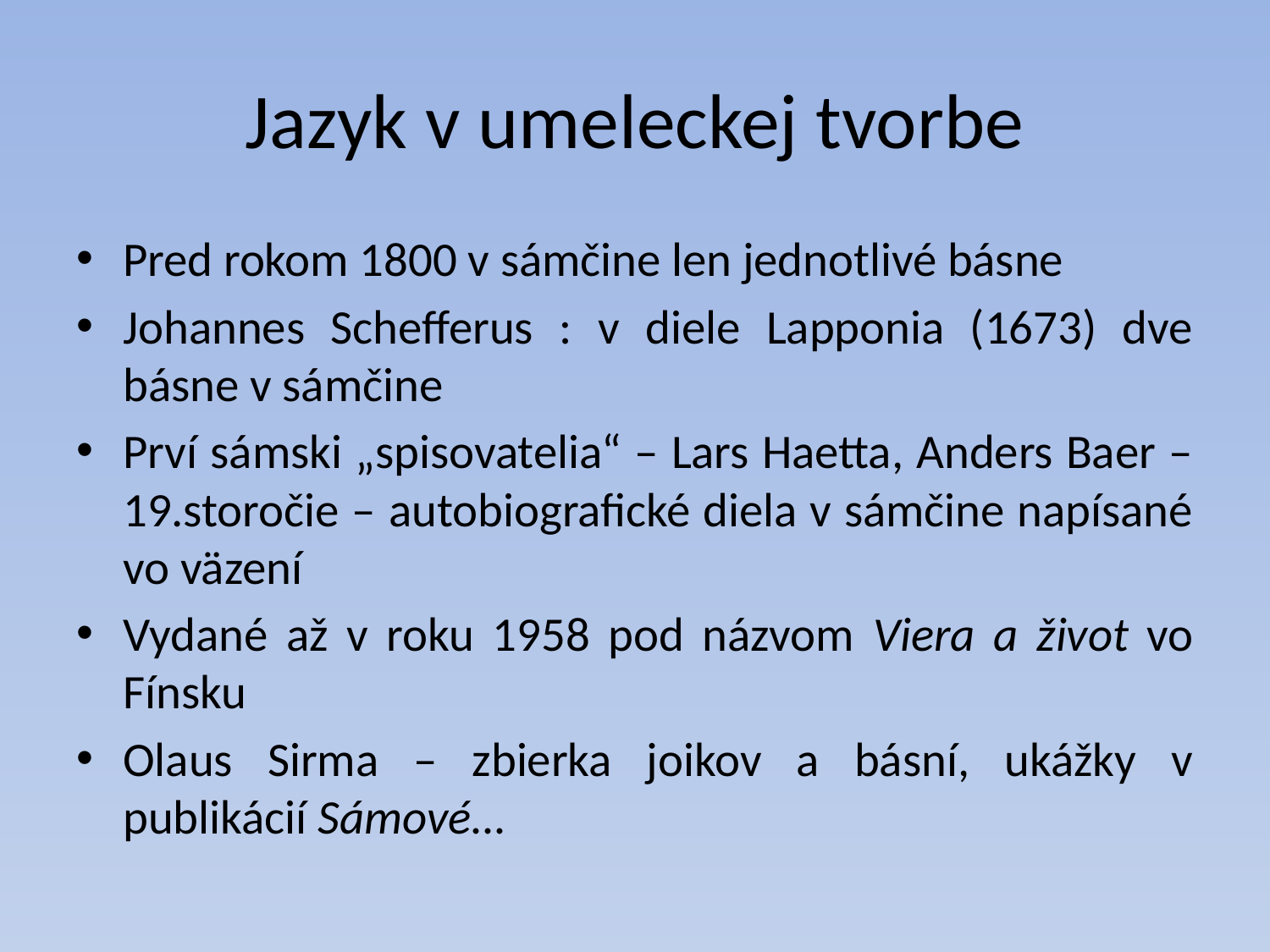

# Jazyk v umeleckej tvorbe
Pred rokom 1800 v sámčine len jednotlivé básne
Johannes Schefferus : v diele Lapponia (1673) dve básne v sámčine
Prví sámski „spisovatelia“ – Lars Haetta, Anders Baer – 19.storočie – autobiografické diela v sámčine napísané vo väzení
Vydané až v roku 1958 pod názvom Viera a život vo Fínsku
Olaus Sirma – zbierka joikov a básní, ukážky v publikácií Sámové...